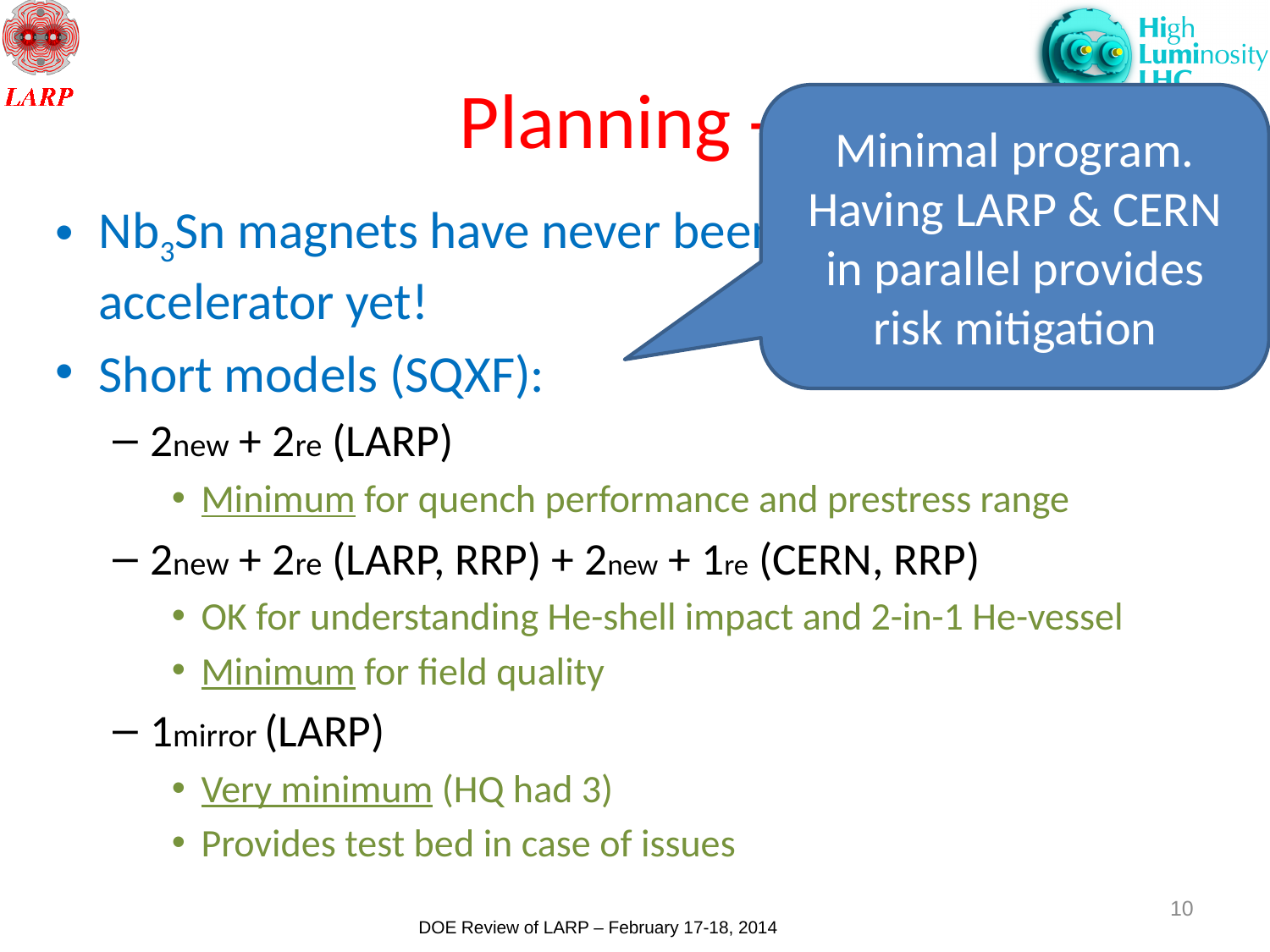

# Planning - I
Minimal program.
Having LARP & CERN in parallel provides risk mitigation
Nb3Sn magnets have never been used in any particle accelerator yet!
Short models (SQXF):
2new + 2re (LARP)
Minimum for quench performance and prestress range
2new + 2re (LARP, RRP) + 2new + 1re (CERN, RRP)
OK for understanding He-shell impact and 2-in-1 He-vessel
Minimum for field quality
1mirror (LARP)
Very minimum (HQ had 3)
Provides test bed in case of issues

10